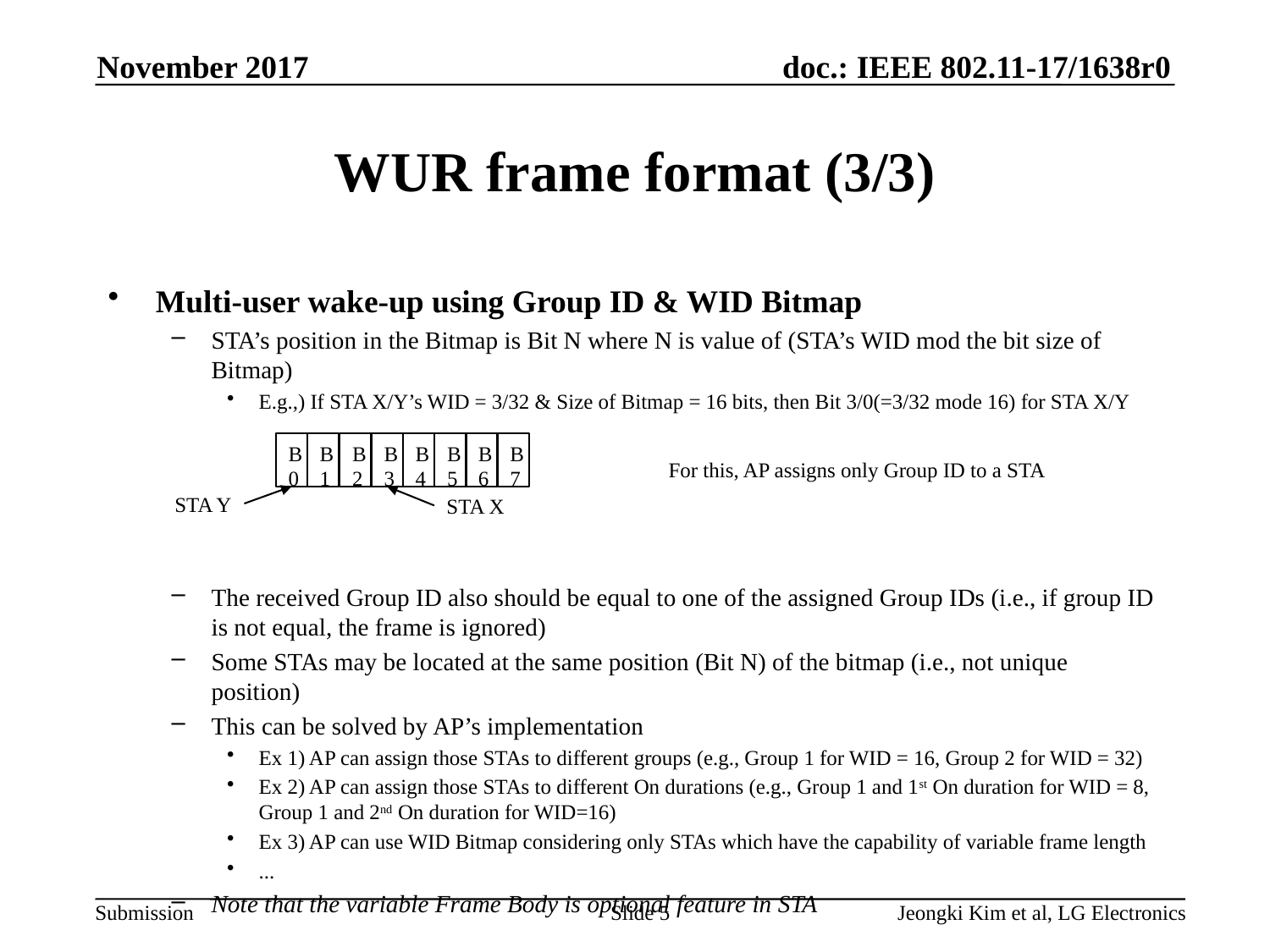

November 2017
# WUR frame format (3/3)
Multi-user wake-up using Group ID & WID Bitmap
STA’s position in the Bitmap is Bit N where N is value of (STA’s WID mod the bit size of Bitmap)
E.g.,) If STA X/Y’s WID = 3/32 & Size of Bitmap = 16 bits, then Bit 3/0(=3/32 mode 16) for STA X/Y

The received Group ID also should be equal to one of the assigned Group IDs (i.e., if group ID is not equal, the frame is ignored)
Some STAs may be located at the same position (Bit N) of the bitmap (i.e., not unique position)
This can be solved by AP’s implementation
Ex 1) AP can assign those STAs to different groups (e.g., Group 1 for WID = 16, Group 2 for WID = 32)
Ex 2) AP can assign those STAs to different On durations (e.g., Group 1 and 1st On duration for WID = 8, Group 1 and 2nd On duration for WID=16)
Ex 3) AP can use WID Bitmap considering only STAs which have the capability of variable frame length
...
Note that the variable Frame Body is optional feature in STA

B0
B1
B2
B3
B4
B5
B6
B7
For this, AP assigns only Group ID to a STA
STA Y
STA X
Slide 5
Jeongki Kim et al, LG Electronics